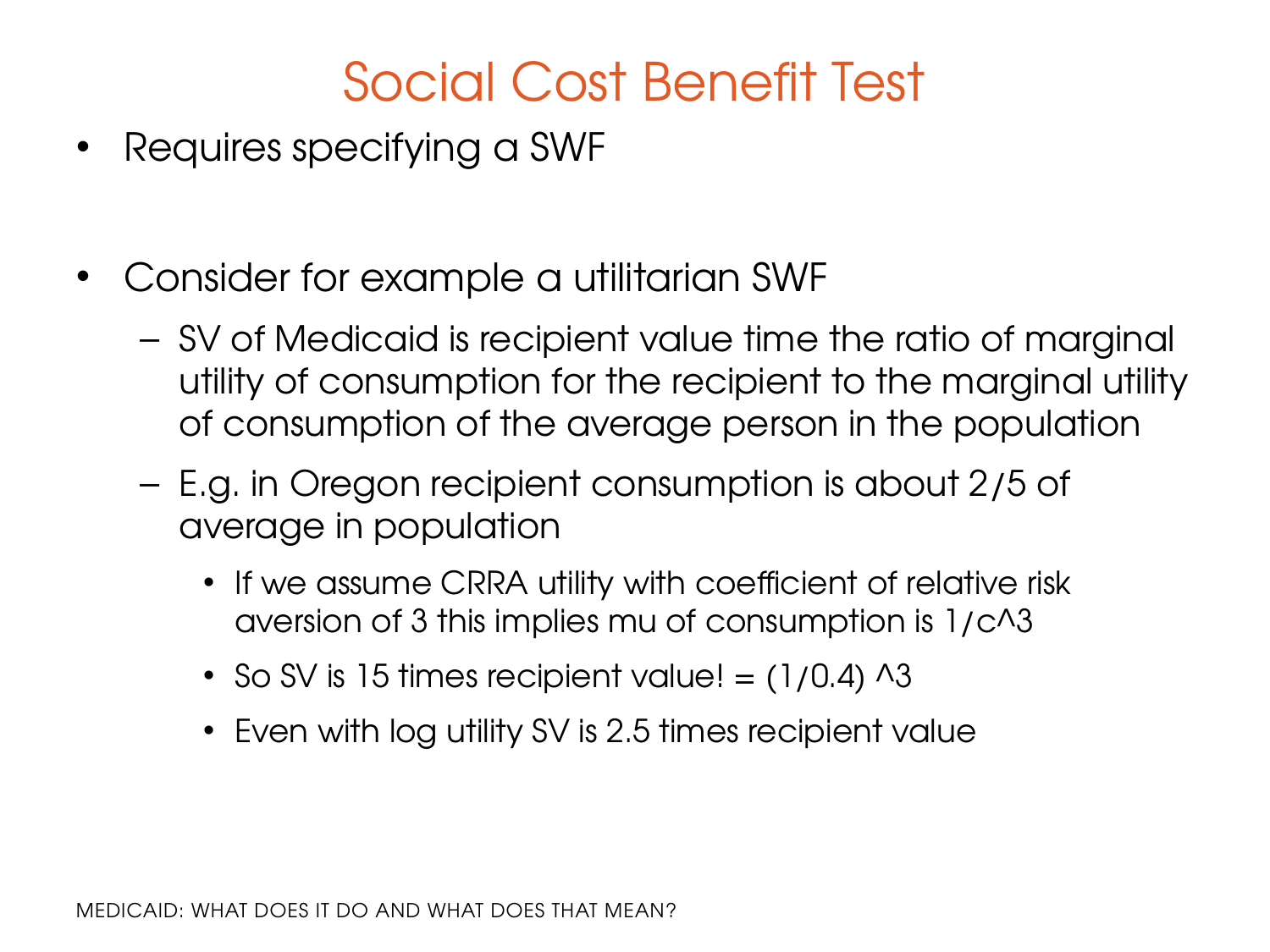

# Social Cost Benefit Test
Requires specifying a SWF

Consider for example a utilitarian SWF
SV of Medicaid is recipient value time the ratio of marginal utility of consumption for the recipient to the marginal utility of consumption of the average person in the population
E.g. in Oregon recipient consumption is about 2/5 of average in population
If we assume CRRA utility with coefficient of relative risk aversion of 3 this implies mu of consumption is 1/c^3
So SV is 15 times recipient value! = (1/0.4) ^3
Even with log utility SV is 2.5 times recipient value
Medicaid: What Does It Do and What Does That Mean?
What Does It Do and What Does That Mean?